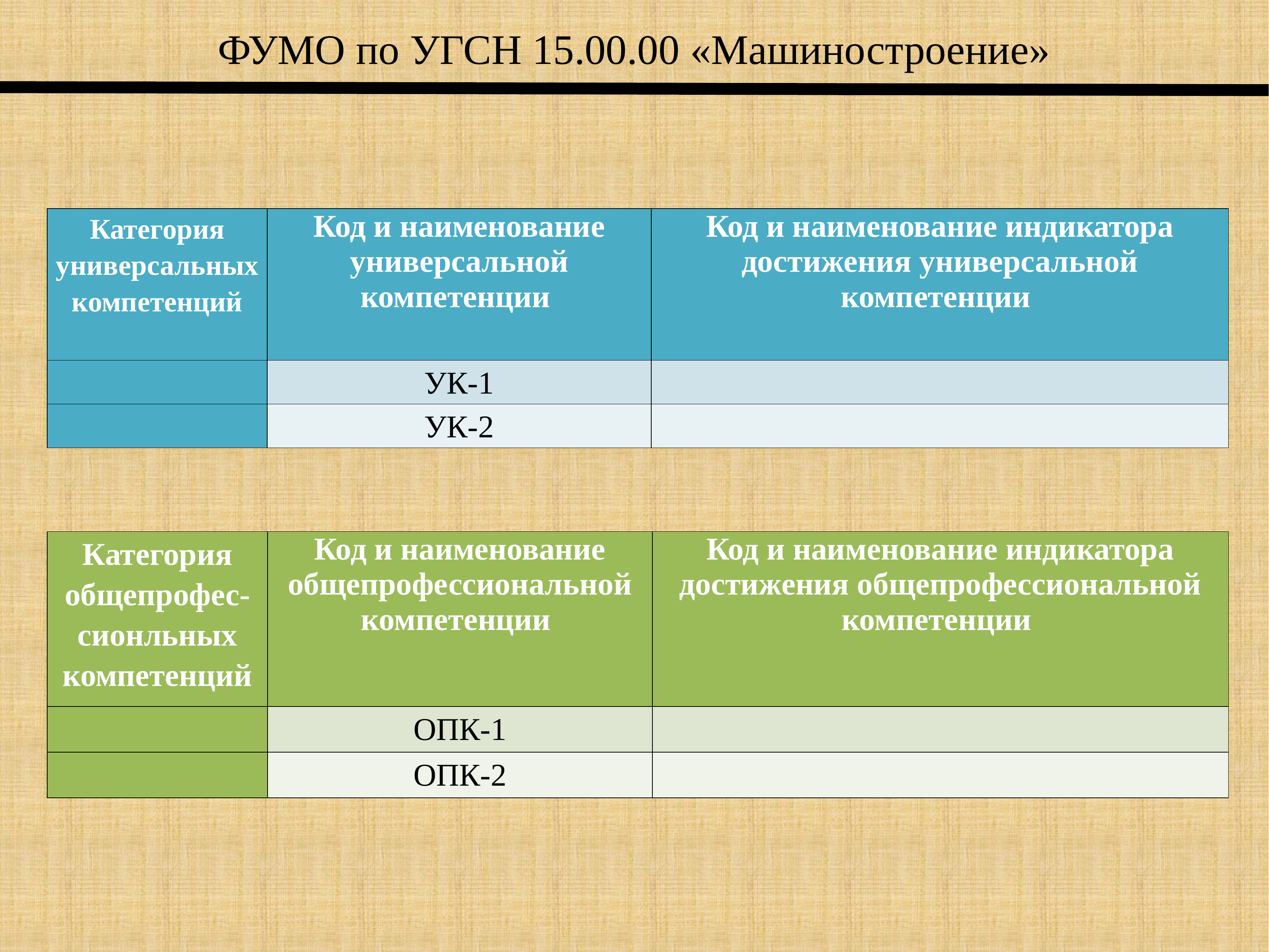

ФУМО по УГСН 15.00.00 «Машиностроение»
| Категория универсальных компетенций | Код и наименование универсальной компетенции | Код и наименование индикатора достижения универсальной компетенции |
| --- | --- | --- |
|  | УК-1 |  |
|  | УК-2 |  |
| Категория общепрофес-сионльных компетенций | Код и наименование общепрофессиональной компетенции | Код и наименование индикатора достижения общепрофессиональной компетенции |
| --- | --- | --- |
|  | ОПК-1 |  |
|  | ОПК-2 |  |